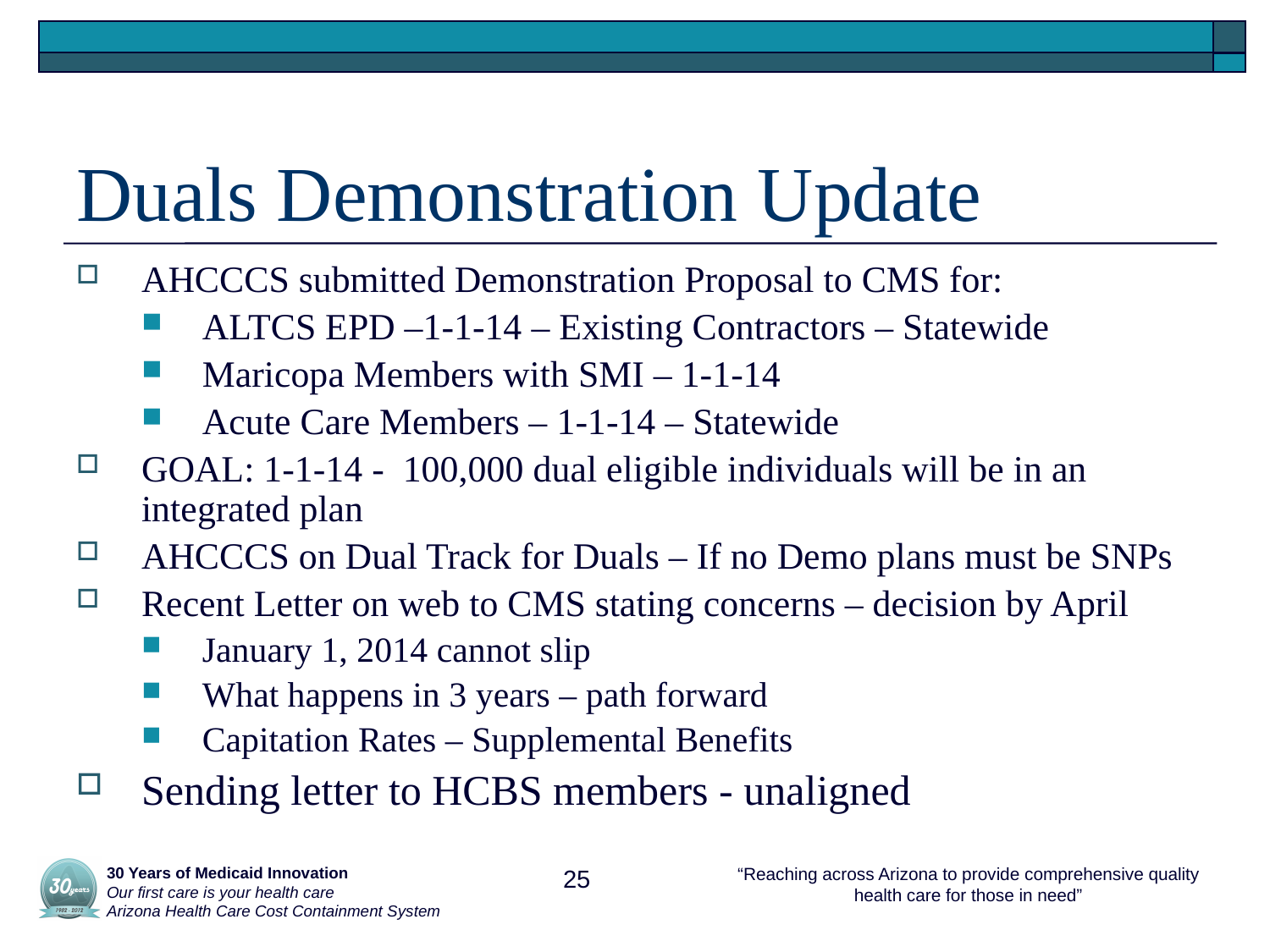

# Duals Demonstration Update
AHCCCS submitted Demonstration Proposal to CMS for:
ALTCS EPD –1-1-14 – Existing Contractors – Statewide
Maricopa Members with SMI – 1-1-14
Acute Care Members – 1-1-14 – Statewide
GOAL: 1-1-14 -  100,000 dual eligible individuals will be in an integrated plan
AHCCCS on Dual Track for Duals – If no Demo plans must be SNPs
Recent Letter on web to CMS stating concerns – decision by April
January 1, 2014 cannot slip
What happens in 3 years – path forward
Capitation Rates – Supplemental Benefits
Sending letter to HCBS members - unaligned

              30 Years of Medicaid Innovation
              Our first care is your health care
              Arizona Health Care Cost Containment System

25